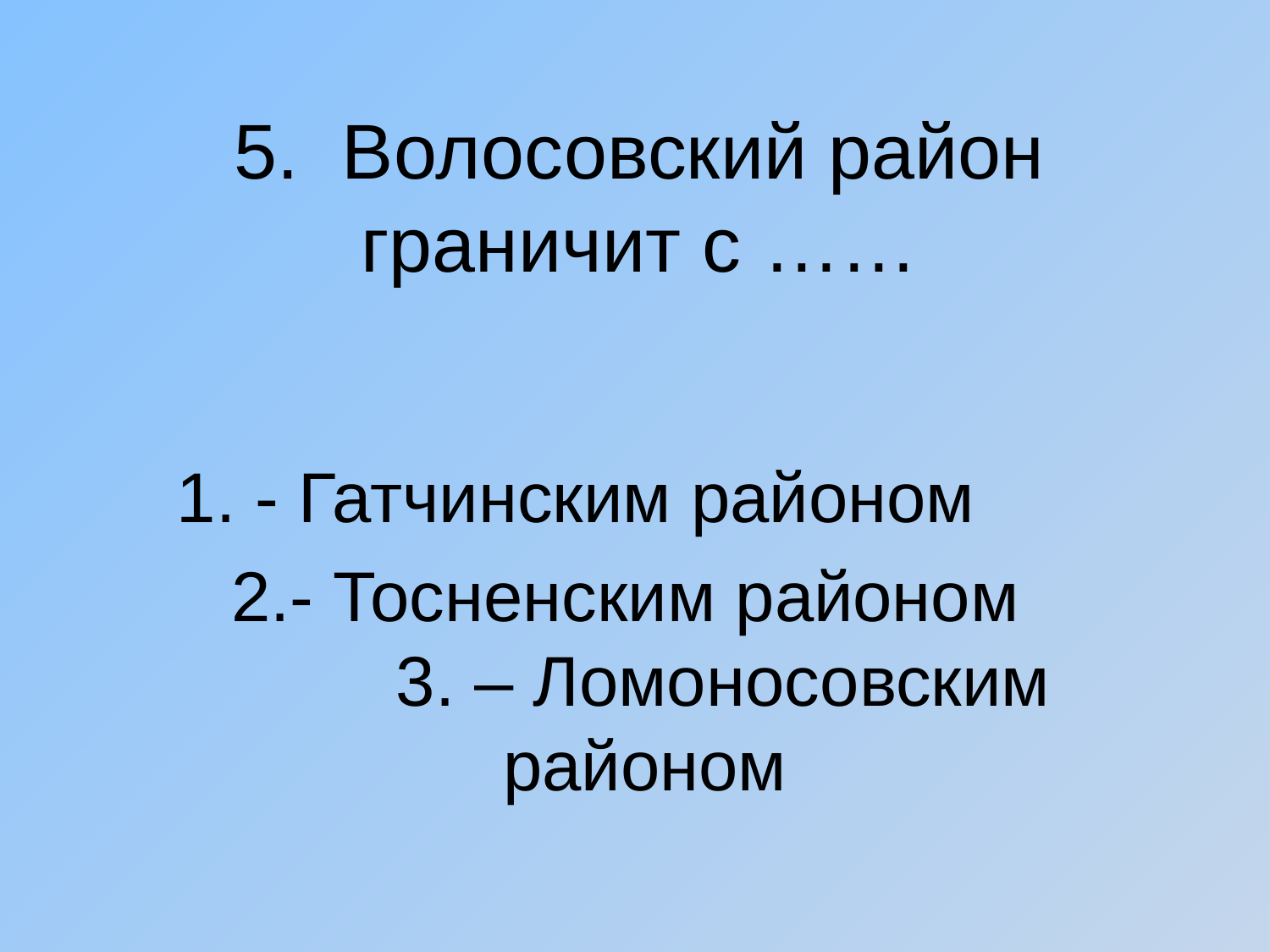

# 5.  Волосовский район граничит с ……
1. - Гатчинским районом
 2.- Тосненским районом
        3. – Ломоносовским районом